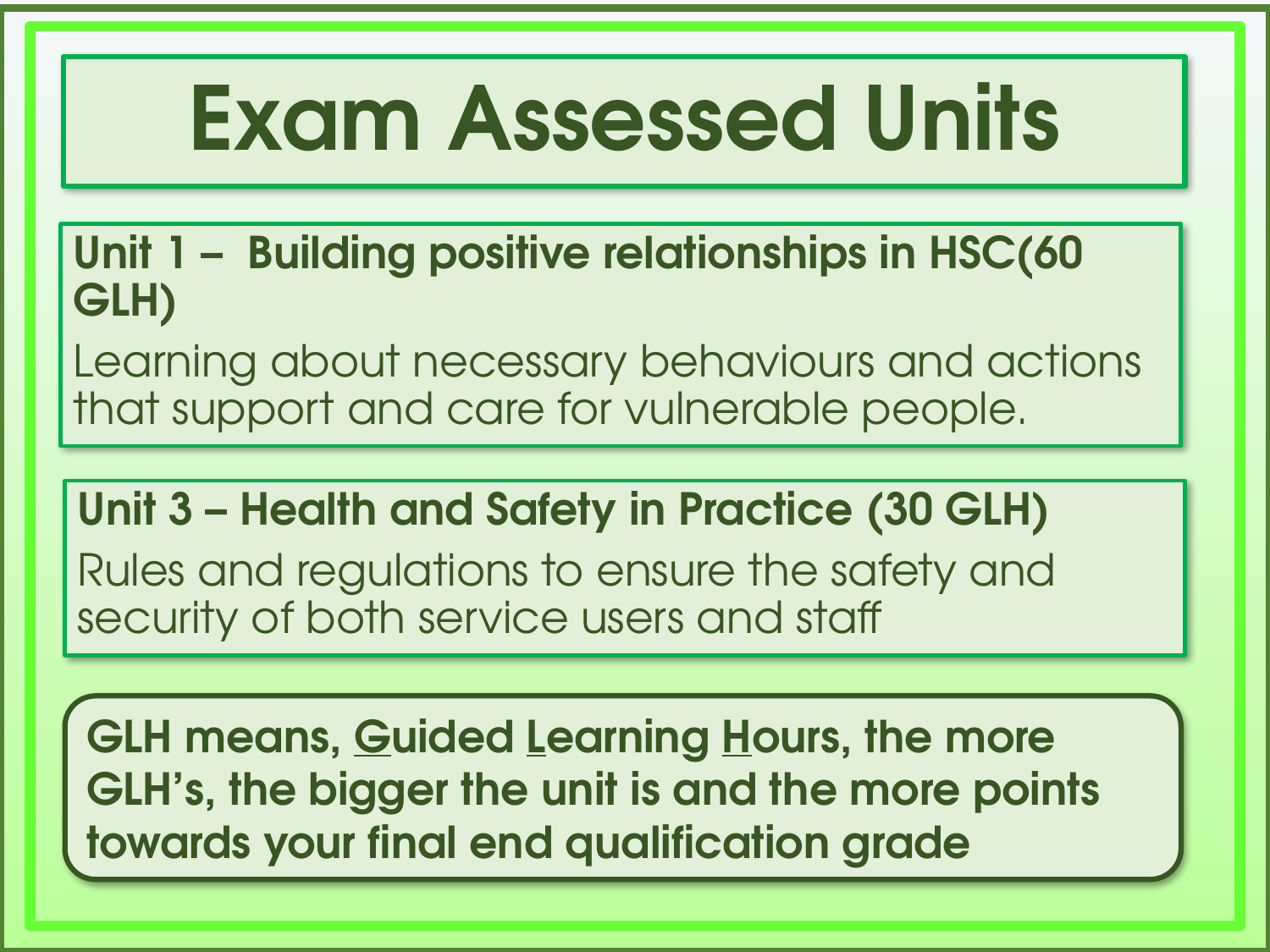

Exam Assessed Units
Unit 1 –  Building positive relationships in HSC(60 GLH)
Learning about necessary behaviours and actions that support and care for vulnerable people.
Unit 3 – Health and Safety in Practice (30 GLH)
Rules and regulations to ensure the safety and security of both service users and staff
GLH means, Guided Learning Hours, the more GLH’s, the bigger the unit is and the more points towards your final end qualification grade